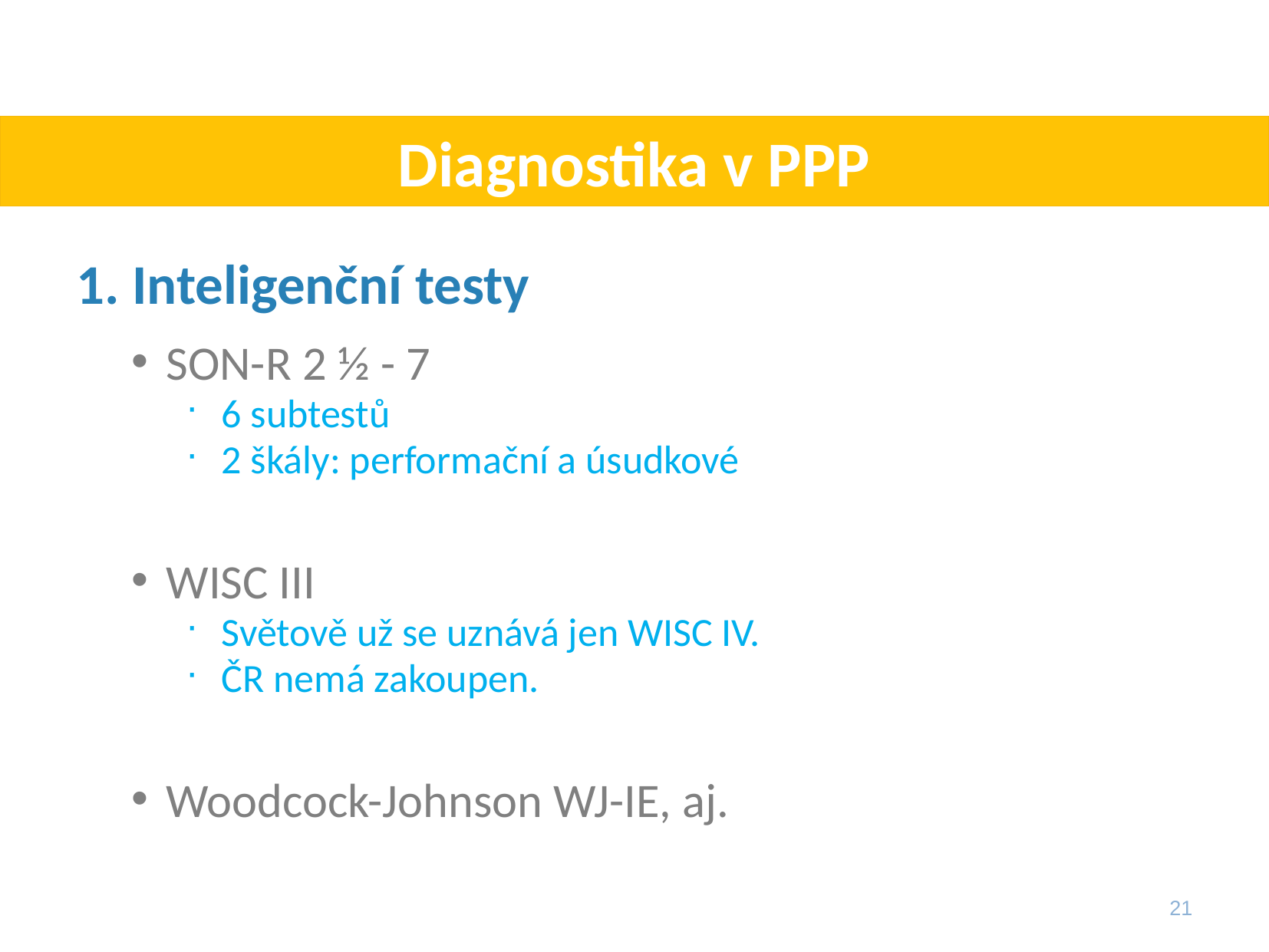

# Diagnostika v PPP
1. Inteligenční testy

SON-R 2 ½ - 7
6 subtestů
2 škály: performační a úsudkové

WISC III
Světově už se uznává jen WISC IV.
ČR nemá zakoupen.

Woodcock-Johnson WJ-IE, aj.

21